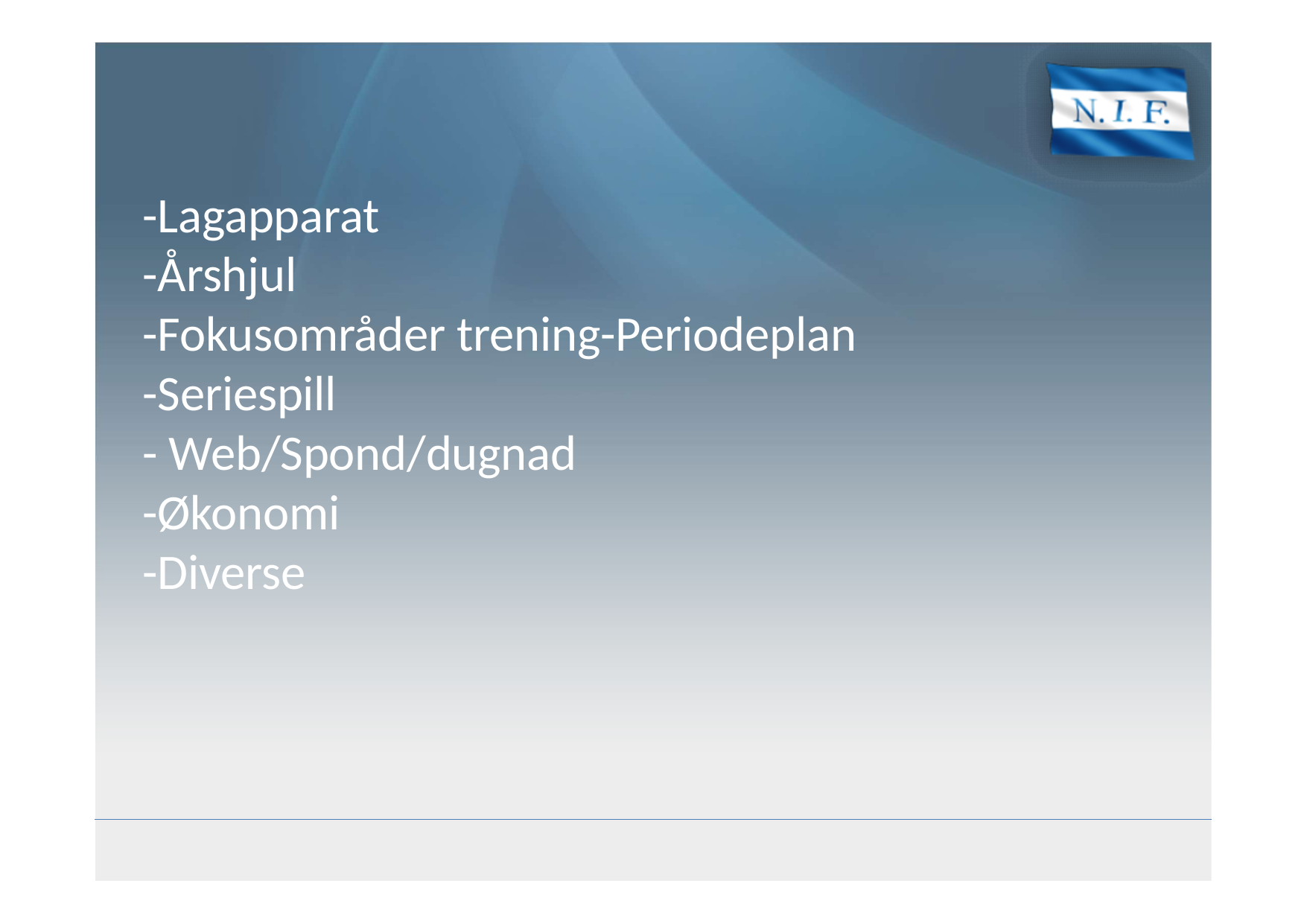

# -Lagapparat -Årshjul -Fokusområder trening-Periodeplan -Seriespill - Web/Spond/dugnad -Økonomi -Diverse